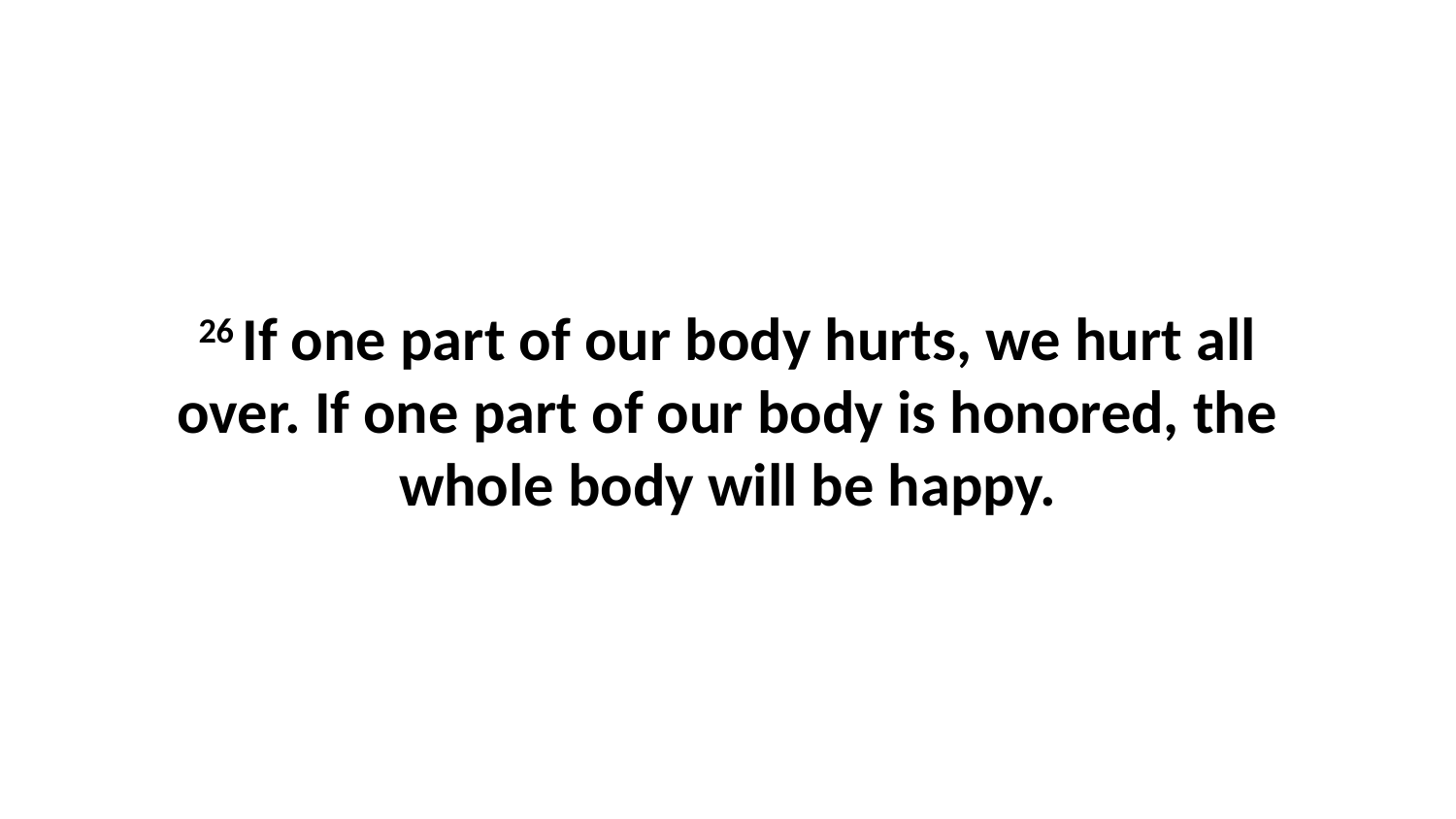

26 If one part of our body hurts, we hurt all over. If one part of our body is honored, the whole body will be happy.